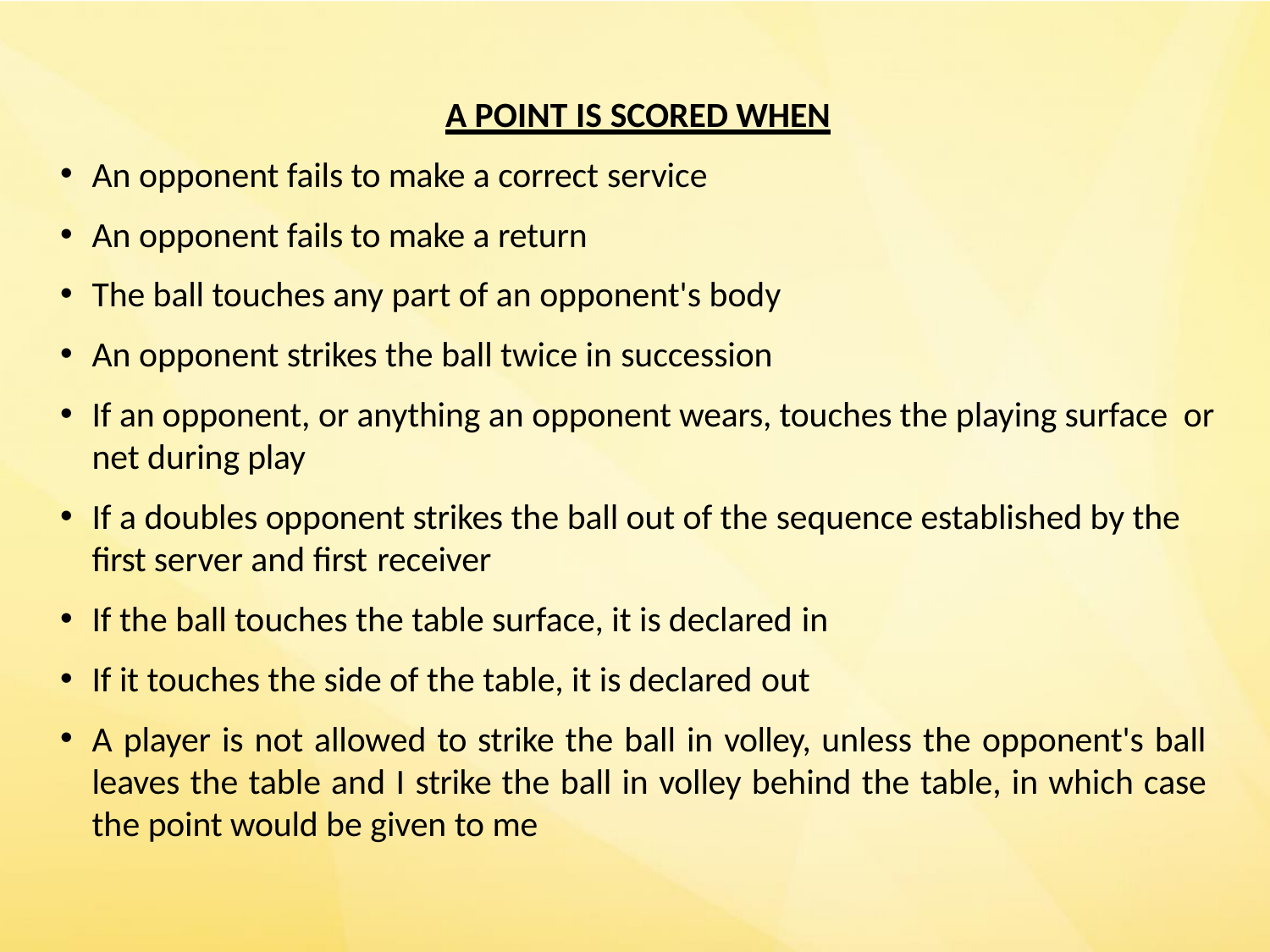

A POINT IS SCORED WHEN
An opponent fails to make a correct service
An opponent fails to make a return
The ball touches any part of an opponent's body
An opponent strikes the ball twice in succession
If an opponent, or anything an opponent wears, touches the playing surface  or net during play
If a doubles opponent strikes the ball out of the sequence established by the  first server and first receiver
If the ball touches the table surface, it is declared in
If it touches the side of the table, it is declared out
A player is not allowed to strike the ball in volley, unless the opponent's ball  leaves the table and I strike the ball in volley behind the table, in which case  the point would be given to me